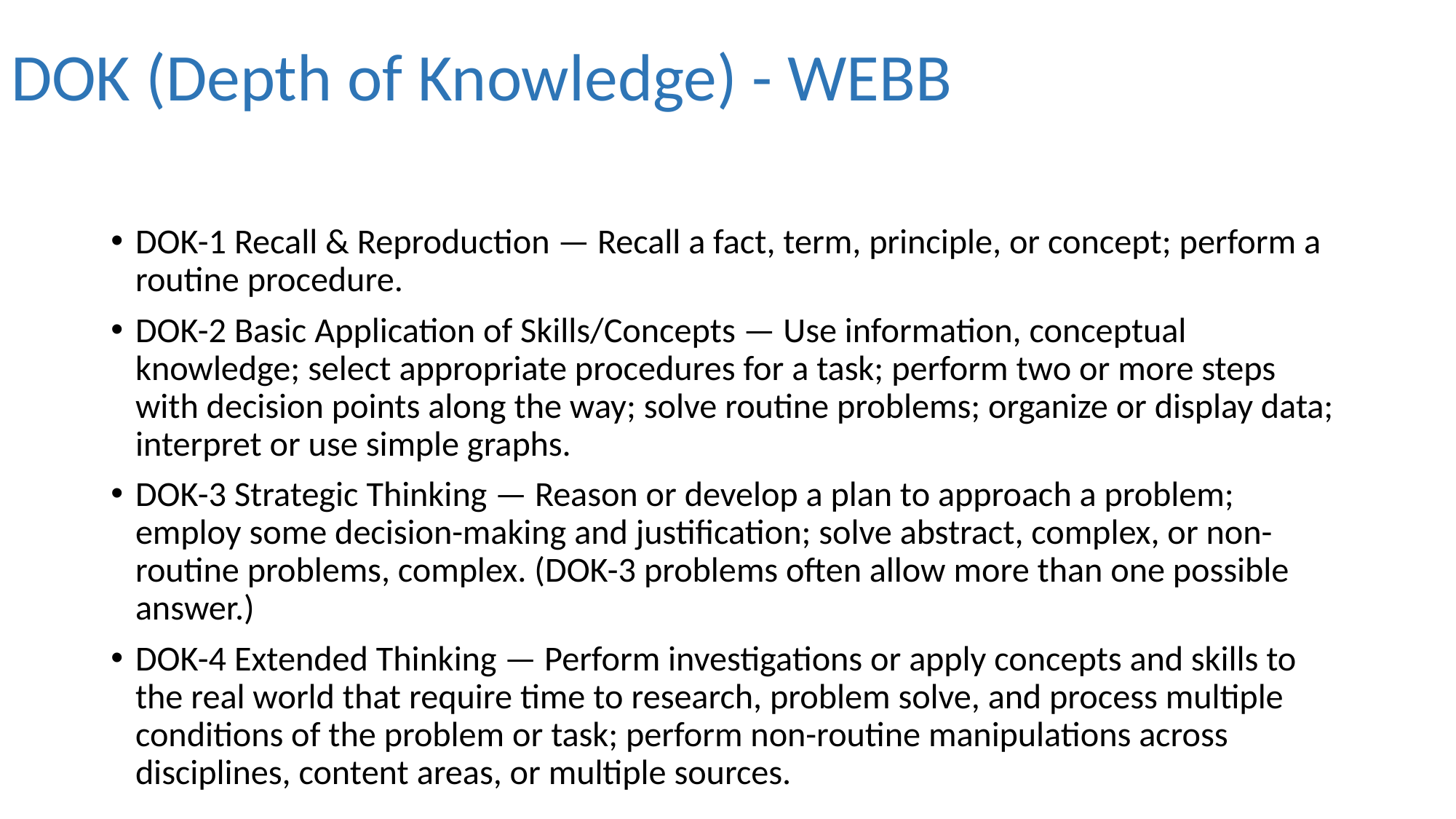

# DOK (Depth of Knowledge) - WEBB
DOK-1 Recall & Reproduction — Recall a fact, term, principle, or concept; perform a routine procedure.
DOK-2 Basic Application of Skills/Concepts — Use information, conceptual knowledge; select appropriate procedures for a task; perform two or more steps with decision points along the way; solve routine problems; organize or display data; interpret or use simple graphs.
DOK-3 Strategic Thinking — Reason or develop a plan to approach a problem; employ some decision-making and justification; solve abstract, complex, or non-routine problems, complex. (DOK-3 problems often allow more than one possible answer.)
DOK-4 Extended Thinking — Perform investigations or apply concepts and skills to the real world that require time to research, problem solve, and process multiple conditions of the problem or task; perform non-routine manipulations across disciplines, content areas, or multiple sources.